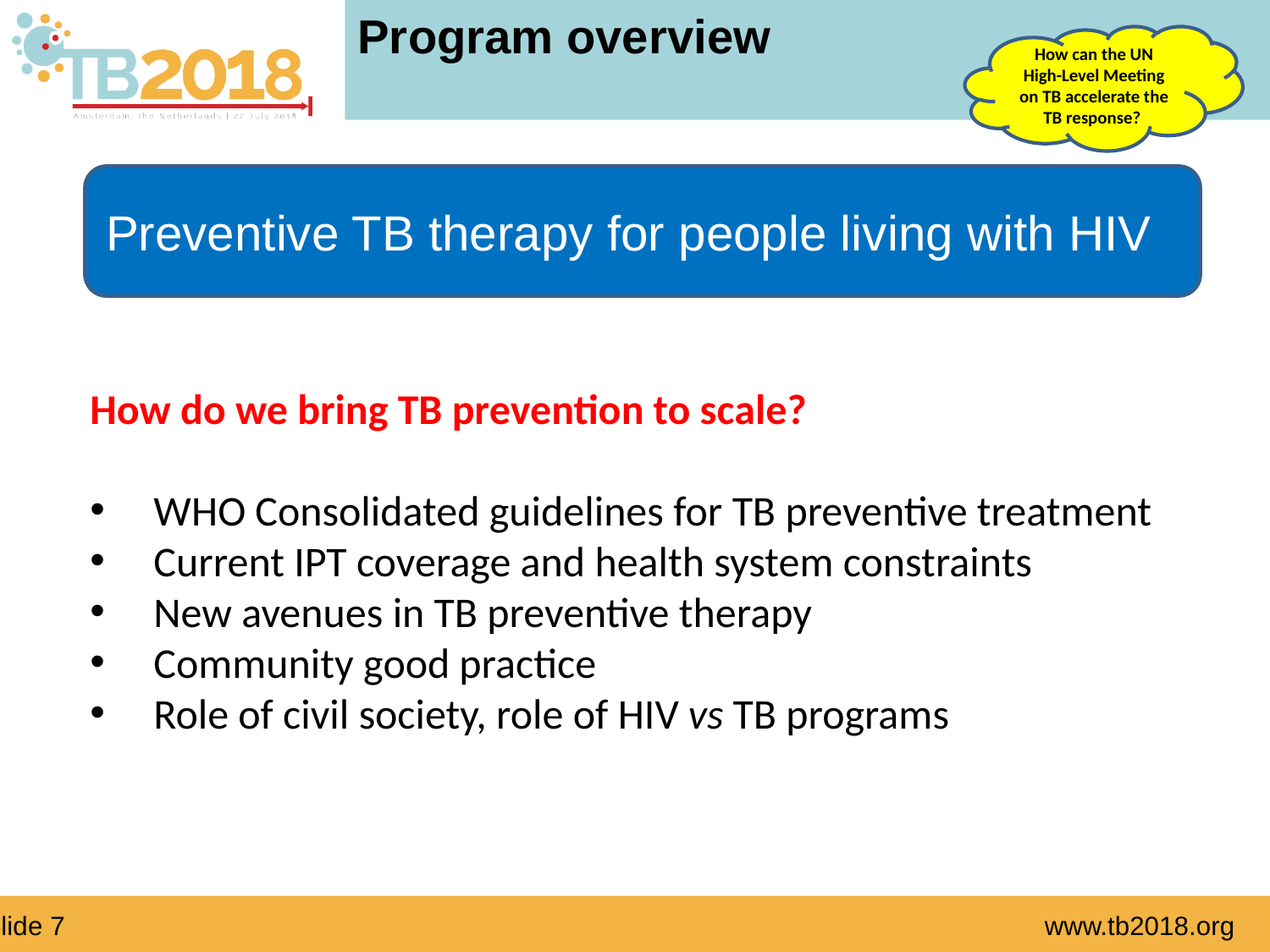

# Program overview
How can the UN High-Level Meeting on TB accelerate the TB response?
Preventive TB therapy for people living with HIV
How do we bring TB prevention to scale?

WHO Consolidated guidelines for TB preventive treatment
Current IPT coverage and health system constraints
New avenues in TB preventive therapy
Community good practice
Role of civil society, role of HIV vs TB programs